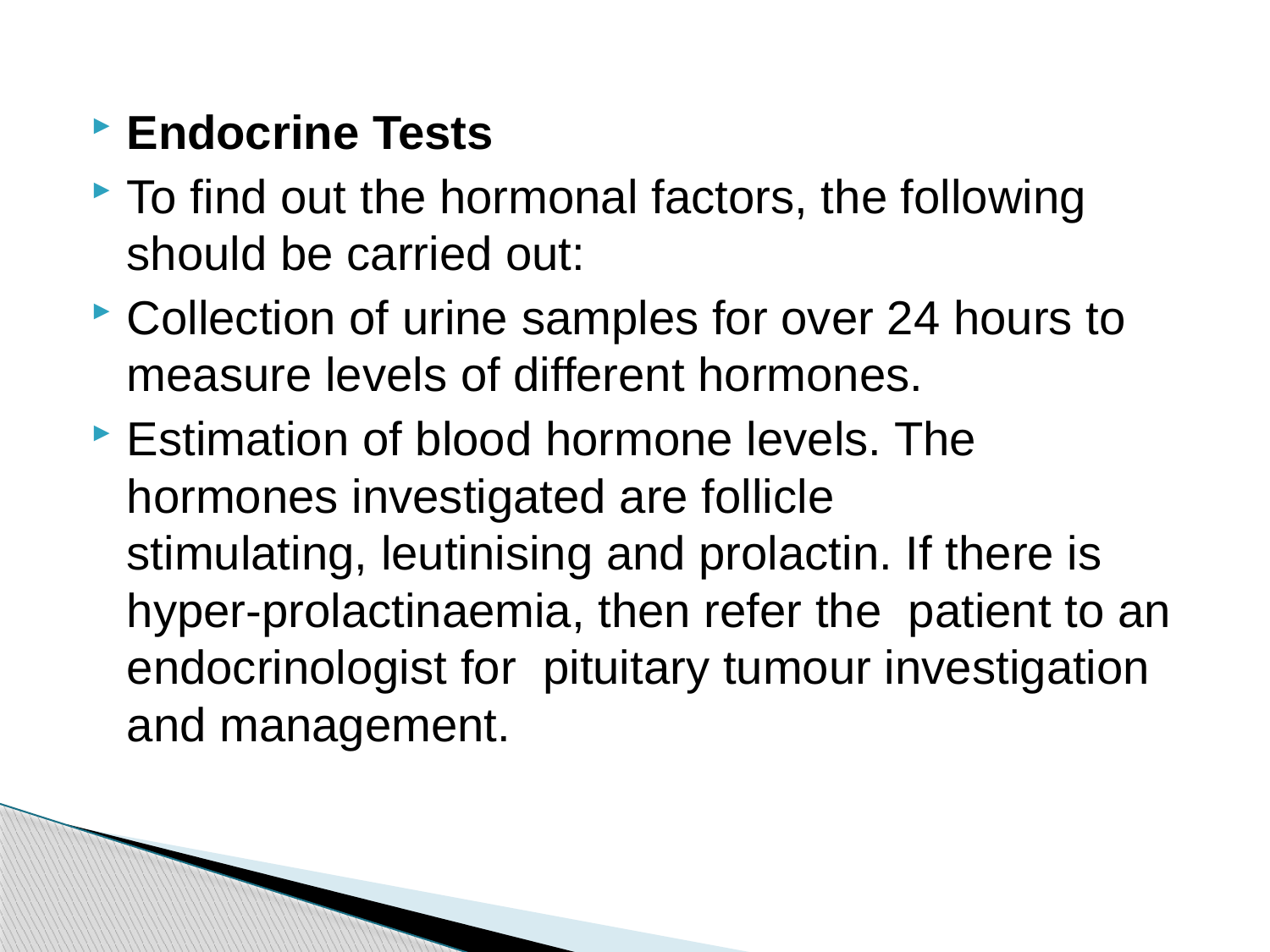

#
Endocrine Tests
To find out the hormonal factors, the following should be carried out:
Collection of urine samples for over 24 hours to measure levels of different hormones.
Estimation of blood hormone levels. The hormones investigated are follicle stimulating, leutinising and prolactin. If there is hyper-prolactinaemia, then refer the  patient to an endocrinologist for  pituitary tumour investigation and management.

45